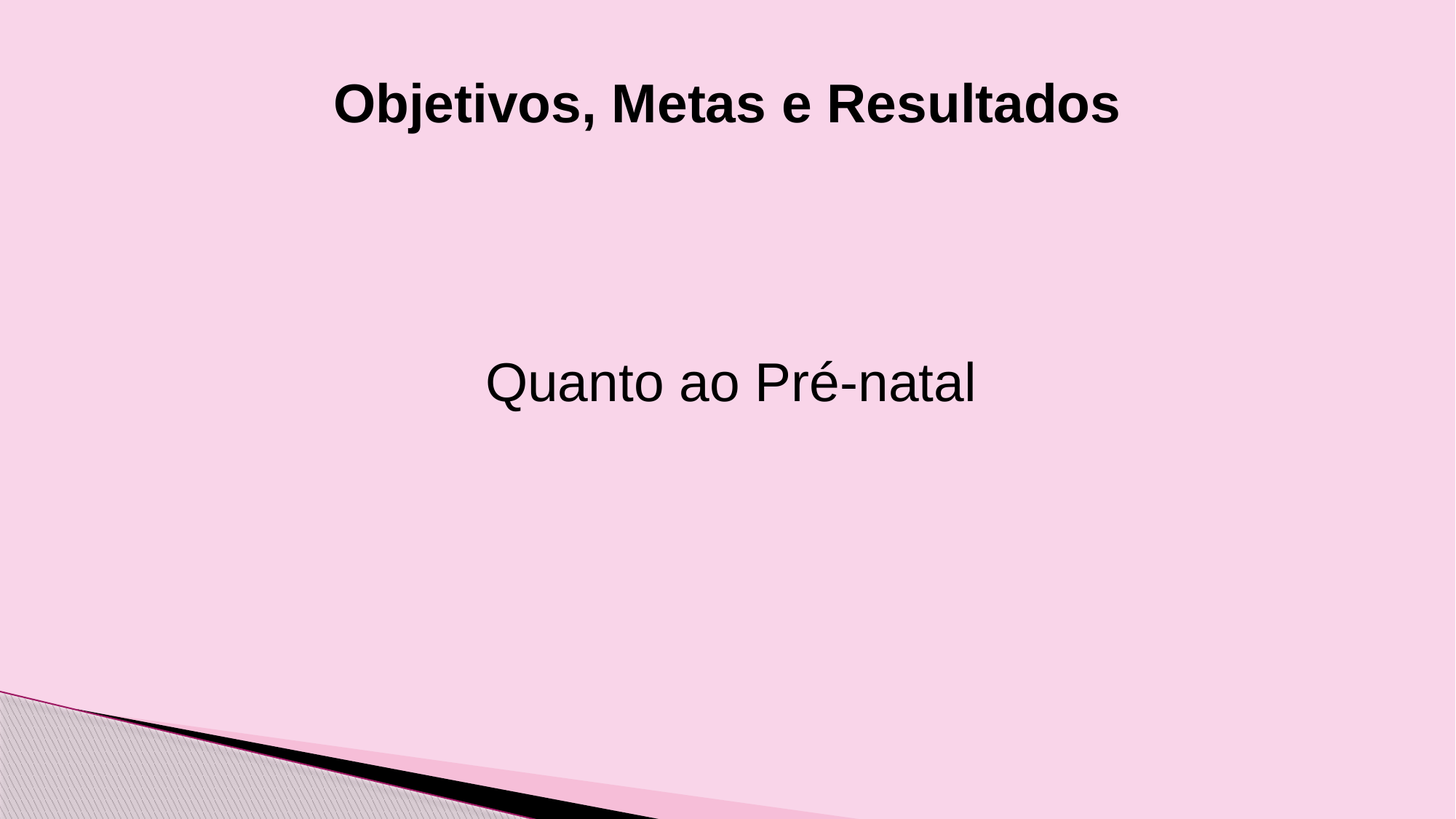

# Objetivos, Metas e Resultados
Quanto ao Pré-natal